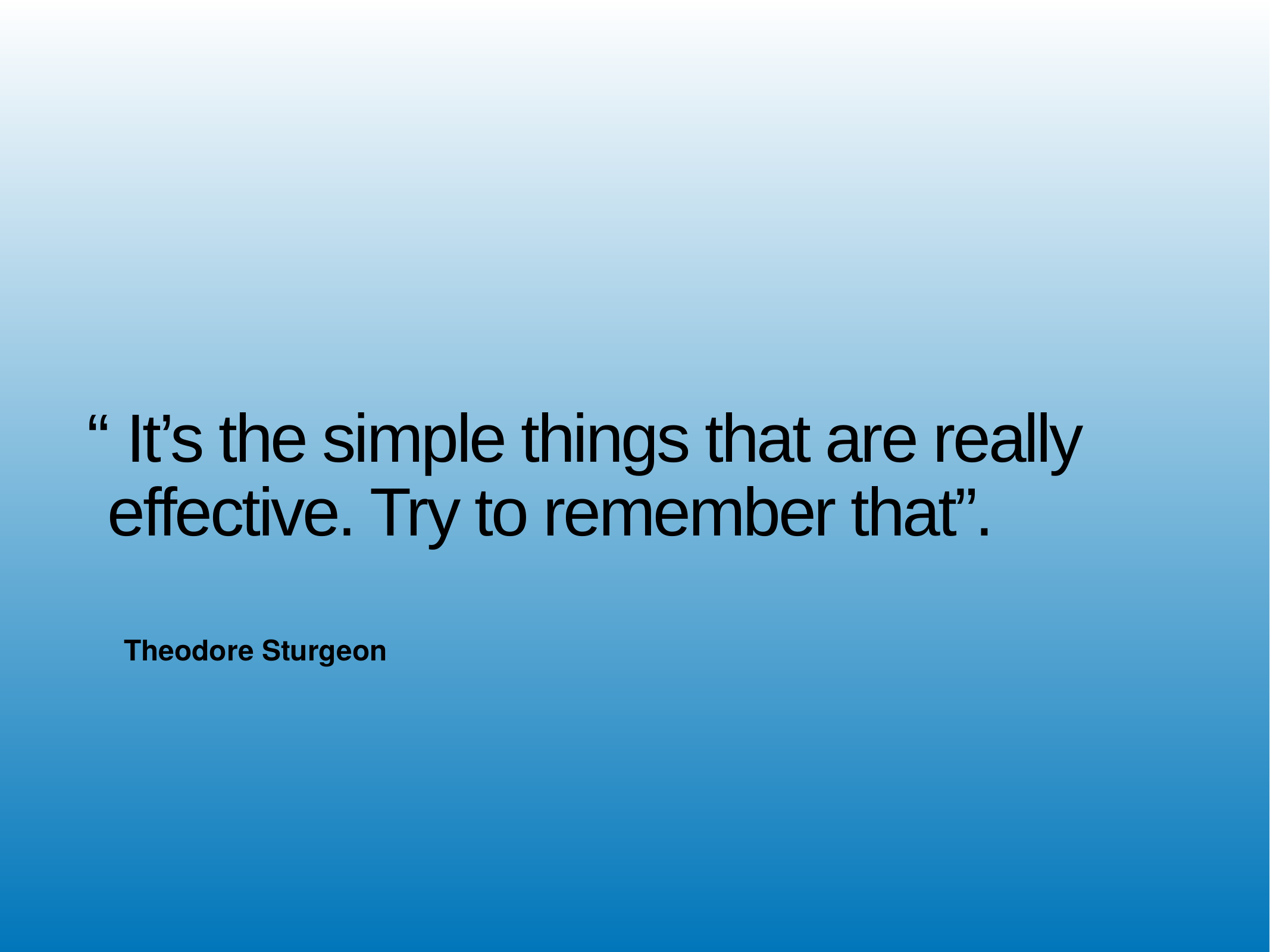

“ It’s the simple things that are really effective. Try to remember that”.
Theodore Sturgeon